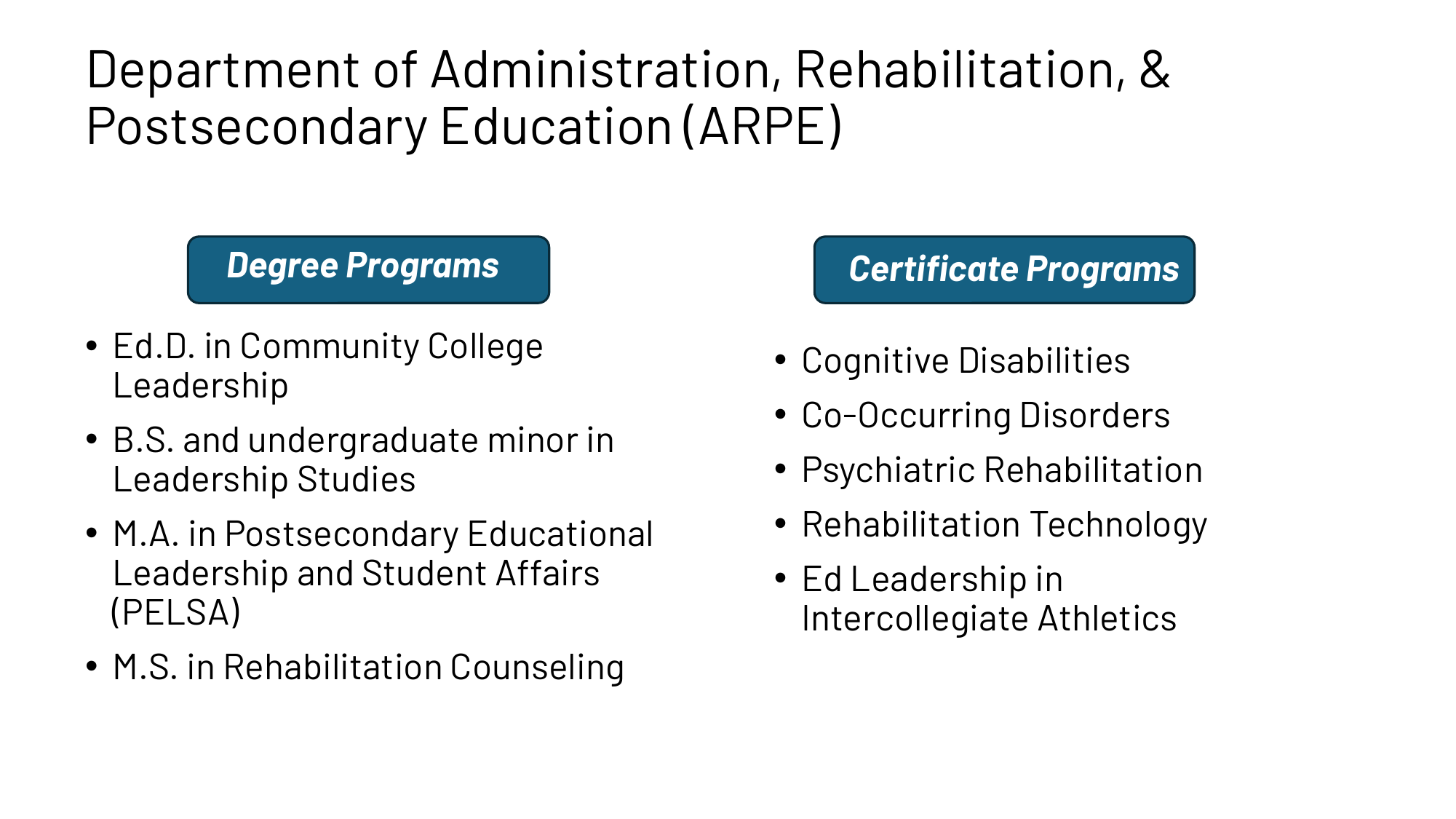

# Department of Administration, Rehabilitation, & Postsecondary Education (ARPE)

Degree Programs

Certificate Programs

Ed.D. in Community College Leadership
B.S. and undergraduate minor in Leadership Studies
M.A. in Postsecondary Educational Leadership and Student Affairs (PELSA)
M.S. in Rehabilitation Counseling
Cognitive Disabilities
Co-Occurring Disorders
Psychiatric Rehabilitation
Rehabilitation Technology
Ed Leadership in Intercollegiate Athletics